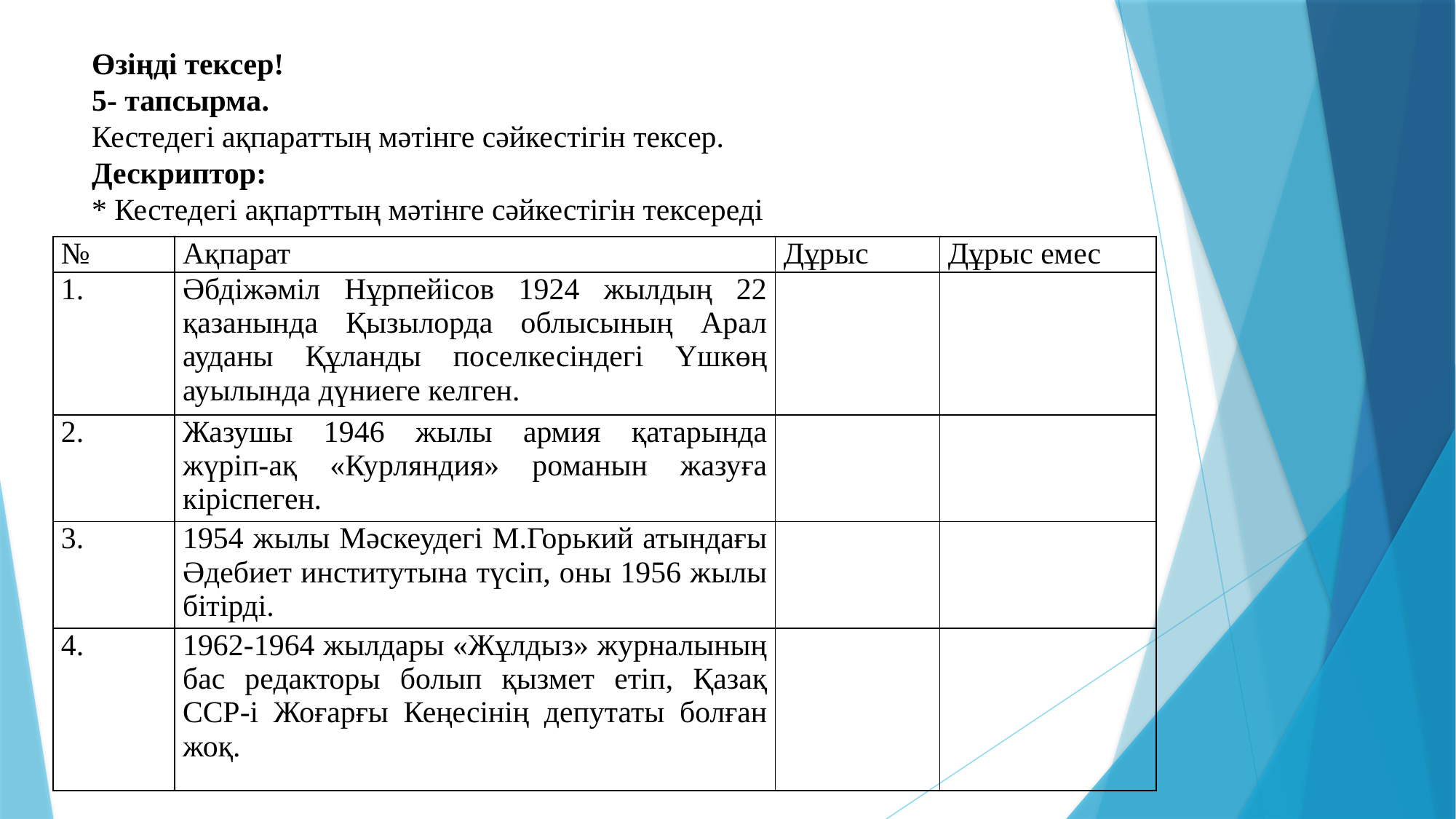

# Өзіңді тексер!
5- тапсырма.
Кестедегі ақпараттың мәтінге сәйкестігін тексер.
Дескриптор:
* Кестедегі ақпарттың мәтінге сәйкестігін тексереді

| № | Ақпарат | Дұрыс | Дұрыс емес |
| --- | --- | --- | --- |
| 1. | Әбдіжәміл Нұрпейісов 1924 жылдың 22 қазанында Қызылорда облысының Арал ауданы Құланды поселкесіндегі Үшкөң ауылында дүниеге келген. |  |  |
| 2. | Жазушы 1946 жылы армия қатарында жүріп-ақ «Курляндия» романын жазуға кіріспеген. |  |  |
| 3. | 1954 жылы Мәскеудегі М.Горький атындағы Әдебиет институтына түсіп, оны 1956 жылы бітірді. |  |  |
| 4. | 1962-1964 жылдары «Жұлдыз» журналының бас редакторы болып қызмет етіп, Қазақ ССР-і Жоғарғы Кеңесінің депутаты болған жоқ. |  |  |